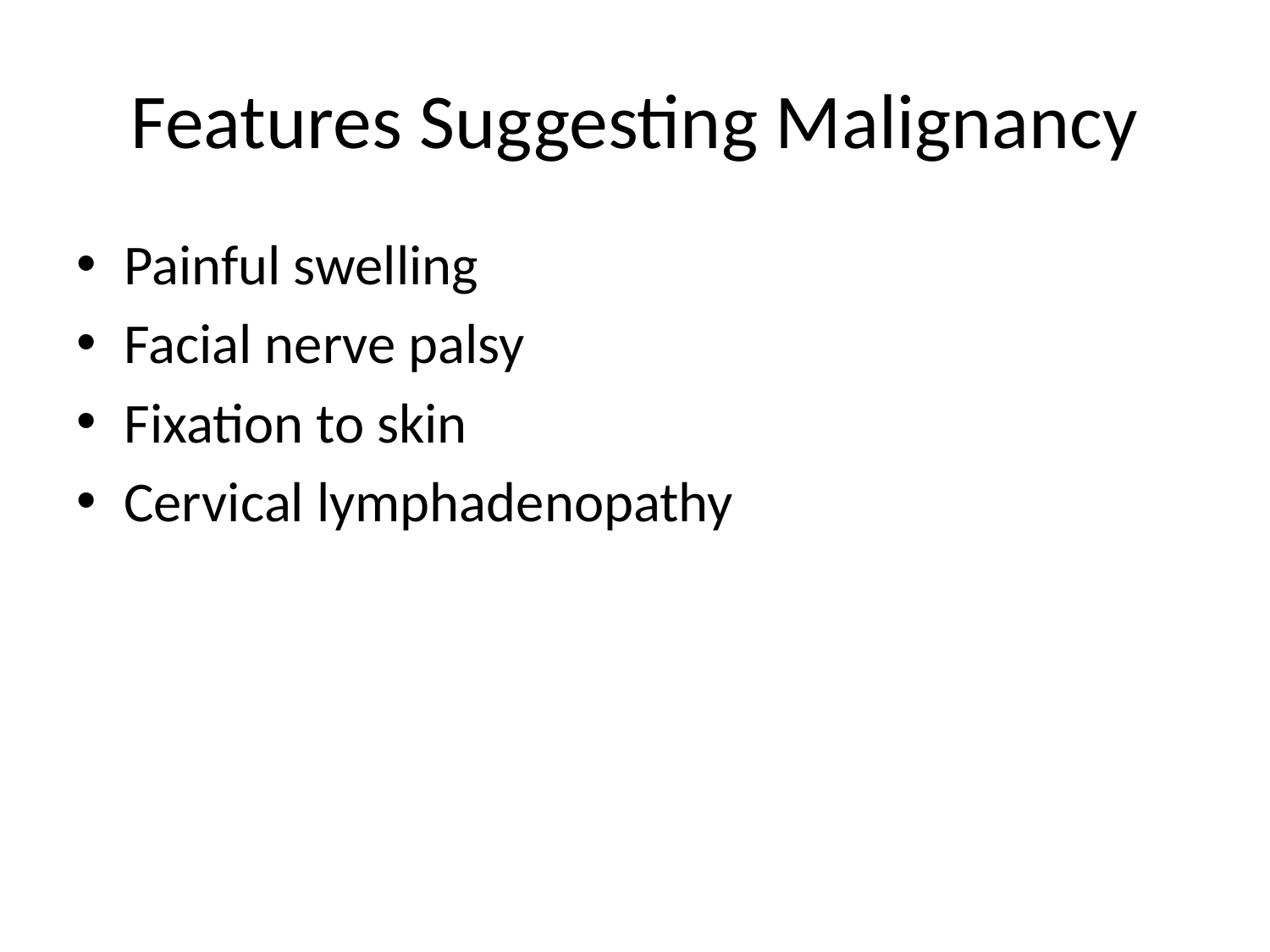

# Features Suggesting Malignancy
Painful swelling
Facial nerve palsy
Fixation to skin
Cervical lymphadenopathy